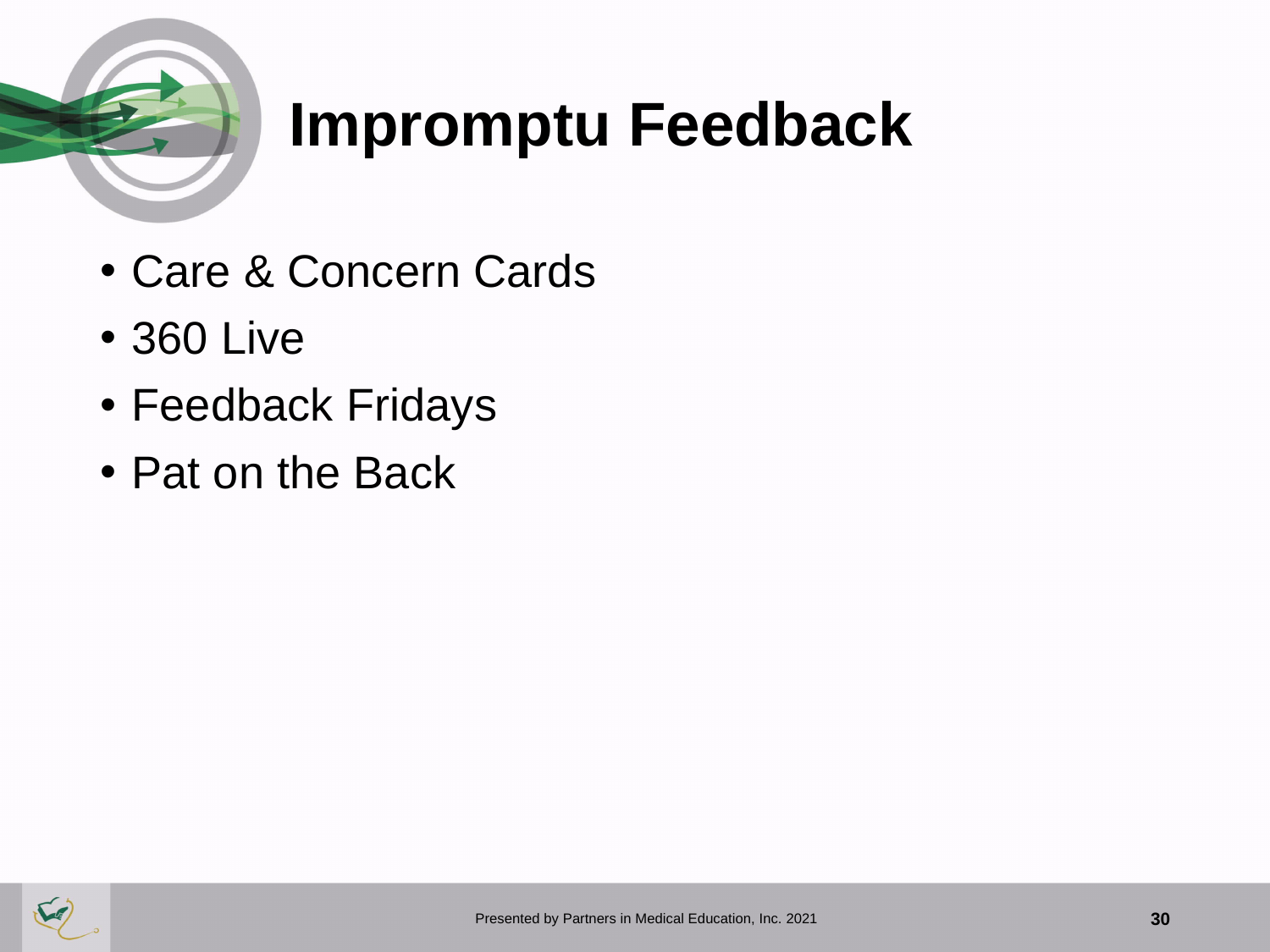

# Impromptu Feedback
Care & Concern Cards
360 Live
Feedback Fridays
Pat on the Back

Presented by Partners in Medical Education, Inc. 2021
30